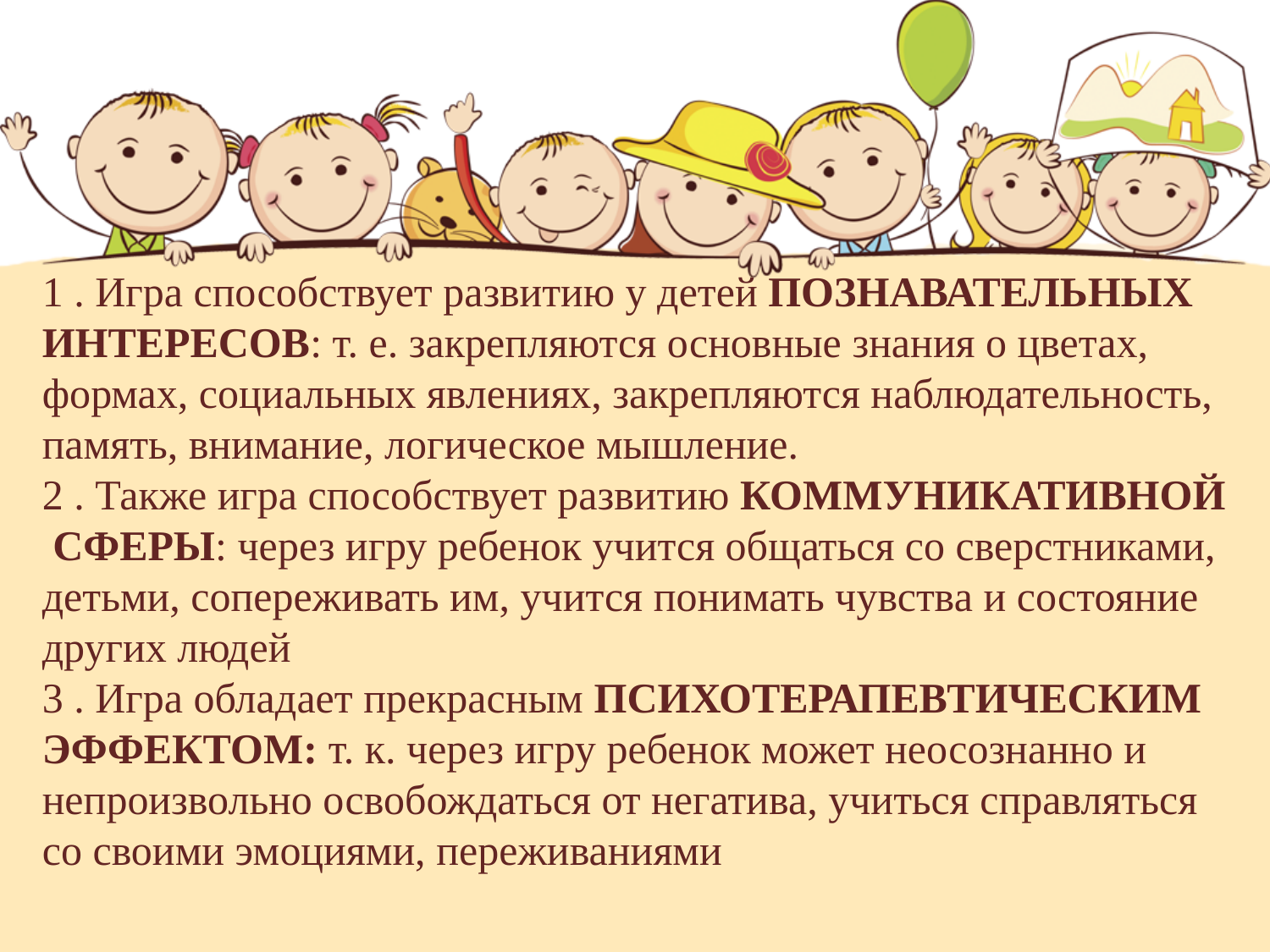

1 . Игра способствует развитию у детей ПОЗНАВАТЕЛЬНЫХ  ИНТЕРЕСОВ: т. е. закрепляются основные знания о цветах, формах, социальных явлениях, закрепляются наблюдательность, память, внимание, логическое мышление.
2 . Также игра способствует развитию КОММУНИКАТИВНОЙ  СФЕРЫ: через игру ребенок учится общаться со сверстниками, детьми, сопереживать им, учится понимать чувства и состояние других людей
3 . Игра обладает прекрасным ПСИХОТЕРАПЕВТИЧЕСКИМ  ЭФФЕКТОМ: т. к. через игру ребенок может неосознанно и непроизвольно освобождаться от негатива, учиться справляться со своими эмоциями, переживаниями